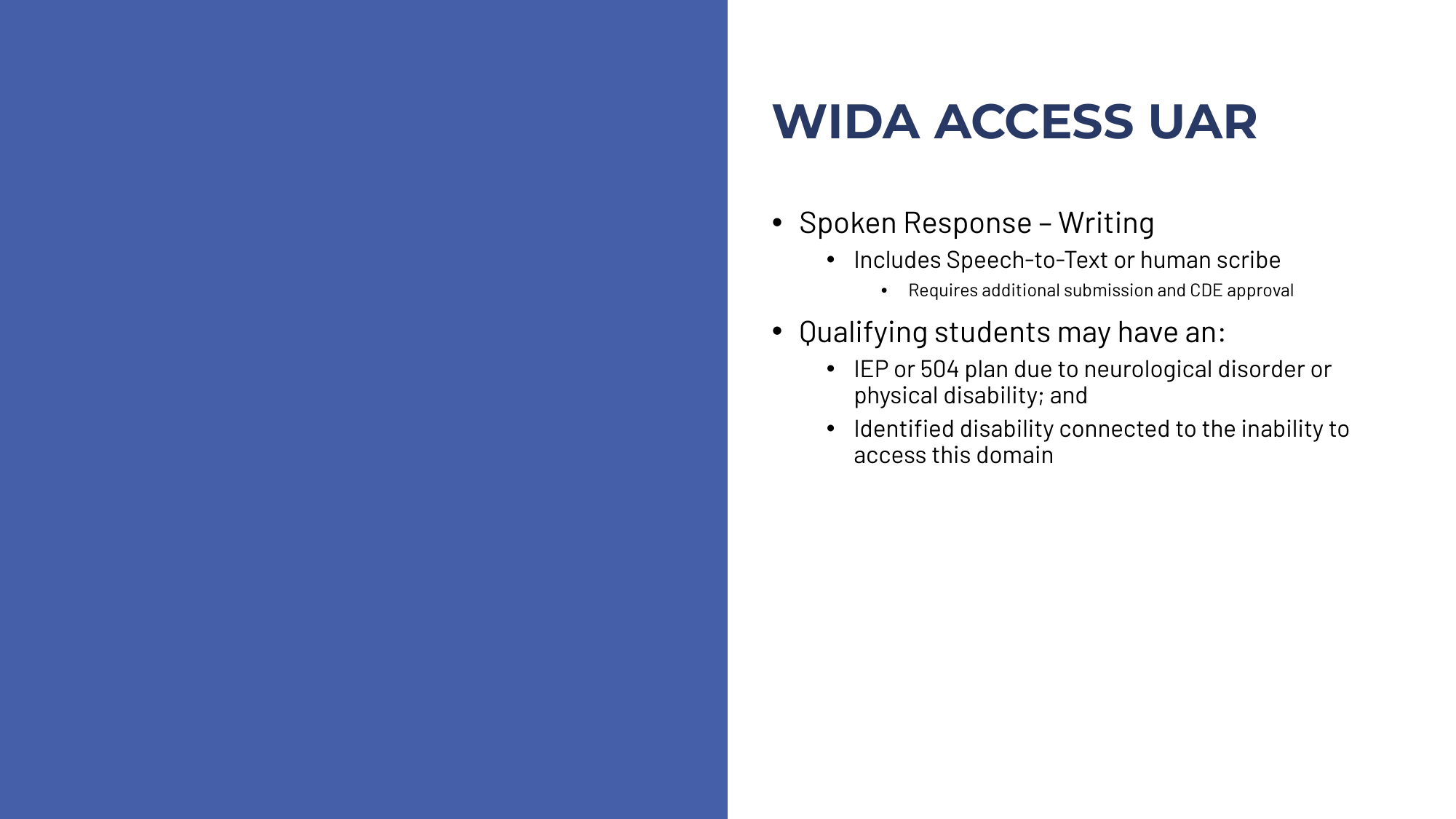

# WIDA ACCESS UAR
Spoken Response – Writing
Includes Speech-to-Text or human scribe
Requires additional submission and CDE approval
Qualifying students may have an:
IEP or 504 plan due to neurological disorder or physical disability; and
Identified disability connected to the inability to access this domain